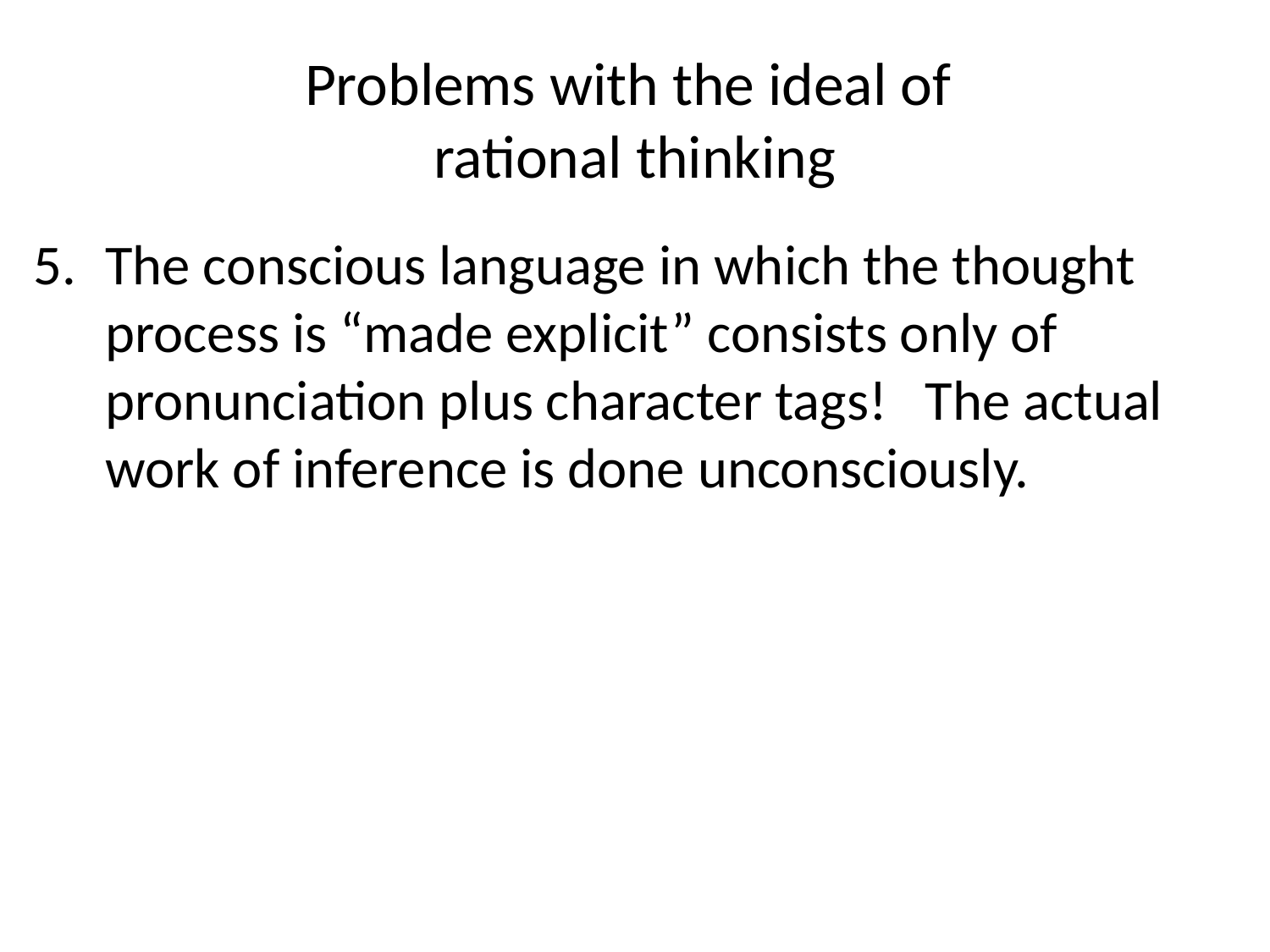

# Problems with the ideal of rational thinking
The conscious language in which the thought process is “made explicit” consists only of pronunciation plus character tags!   The actual work of inference is done unconsciously.